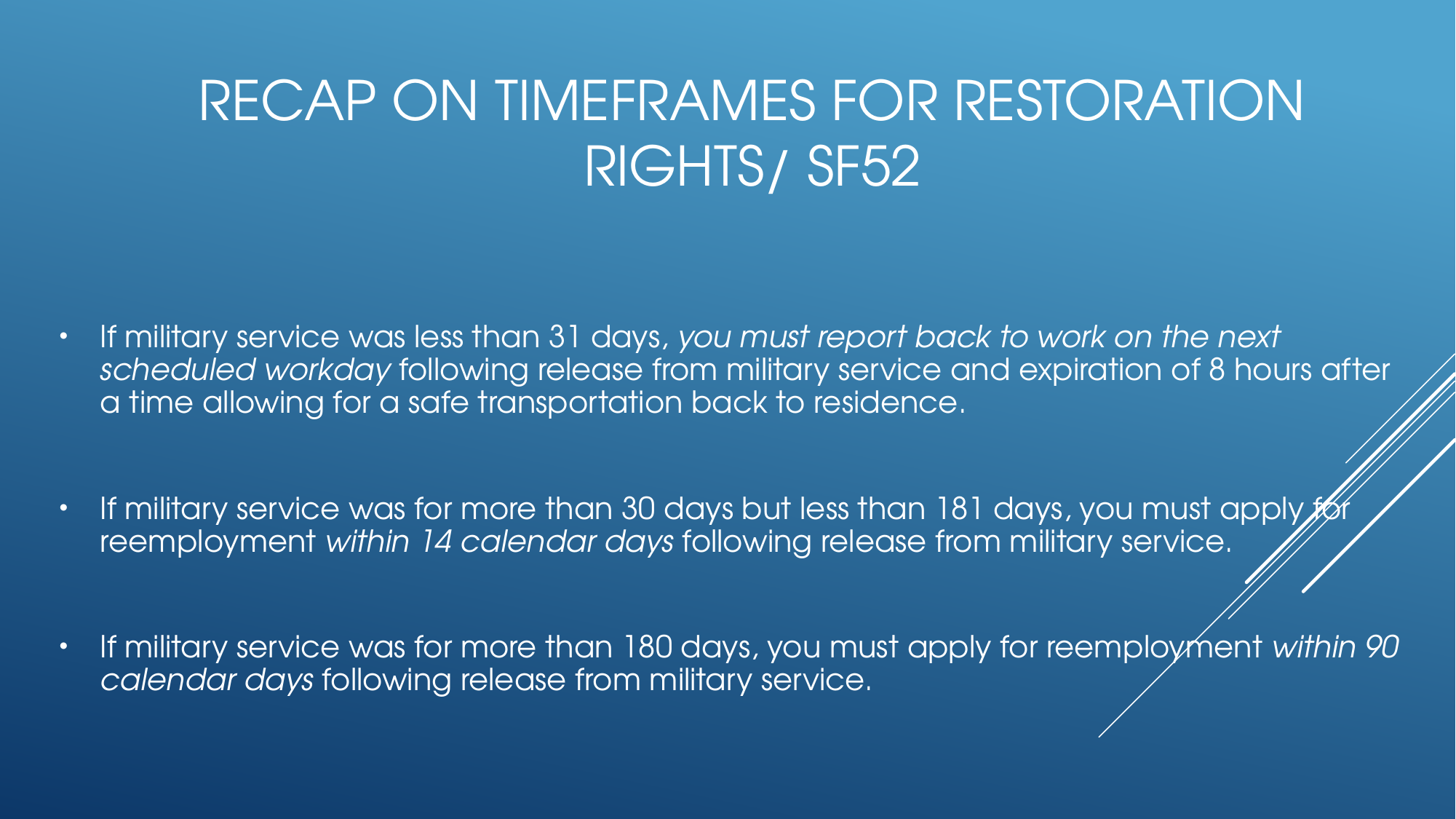

# Recap on timeframes for restoration rights/ sf52
If military service was less than 31 days, you must report back to work on the next scheduled workday following release from military service and expiration of 8 hours after a time allowing for a safe transportation back to residence.

If military service was for more than 30 days but less than 181 days, you must apply for reemployment within 14 calendar days following release from military service.

If military service was for more than 180 days, you must apply for reemployment within 90 calendar days following release from military service.